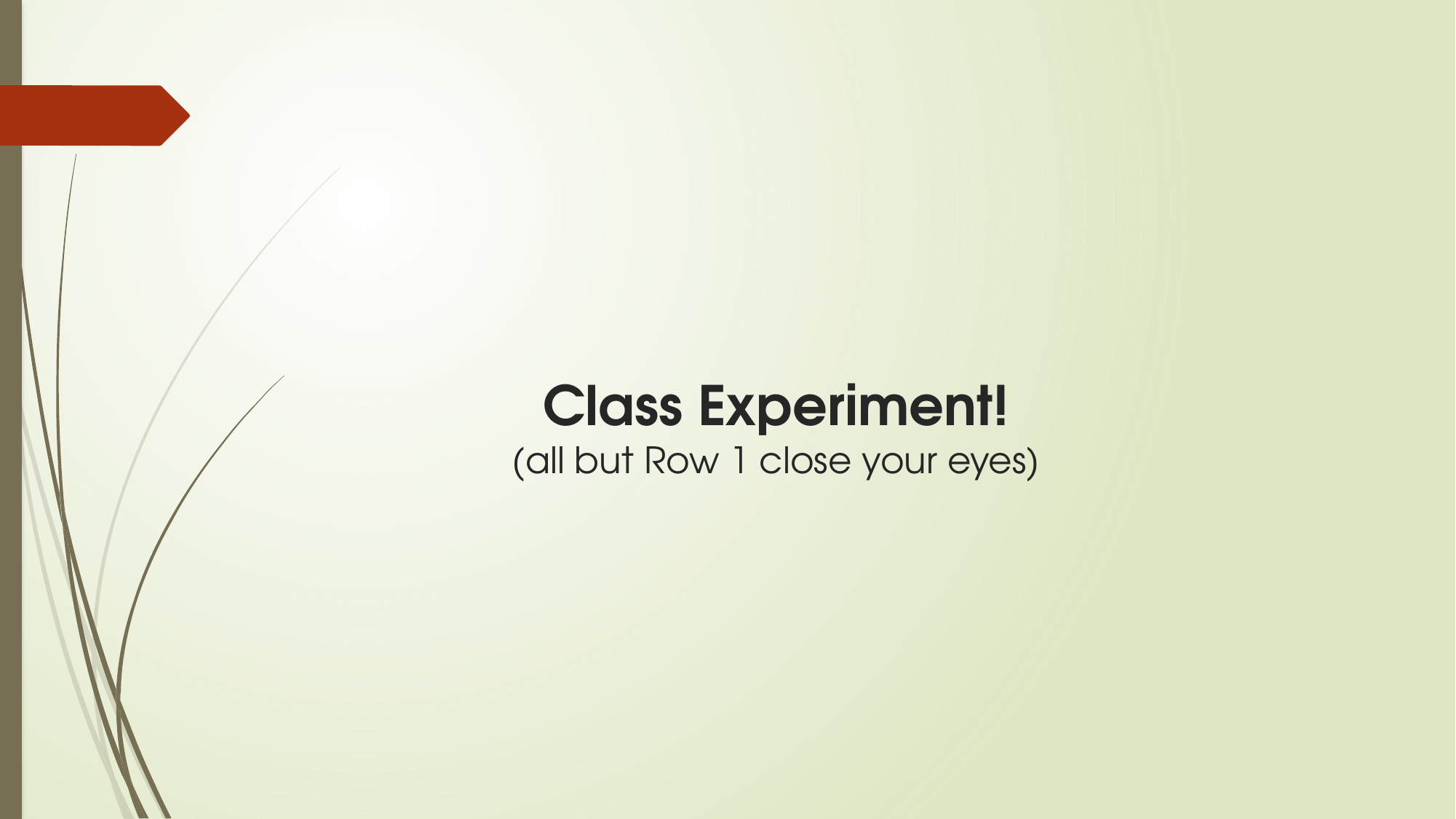

# Class Experiment! (all but Row 1 close your eyes)